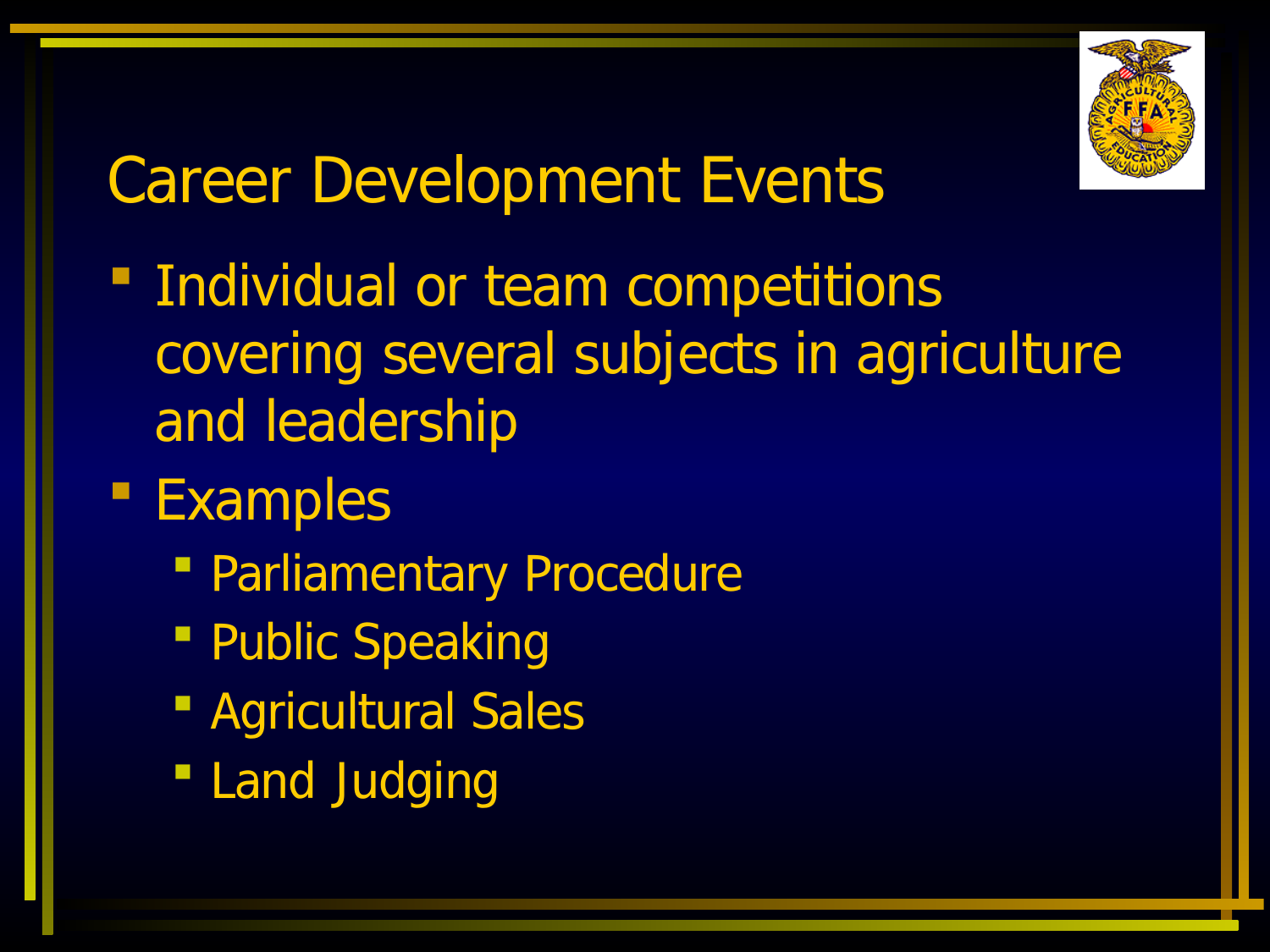

# Career Development Events
Individual or team competitions covering several subjects in agriculture and leadership
Examples
Parliamentary Procedure
Public Speaking
Agricultural Sales
Land Judging